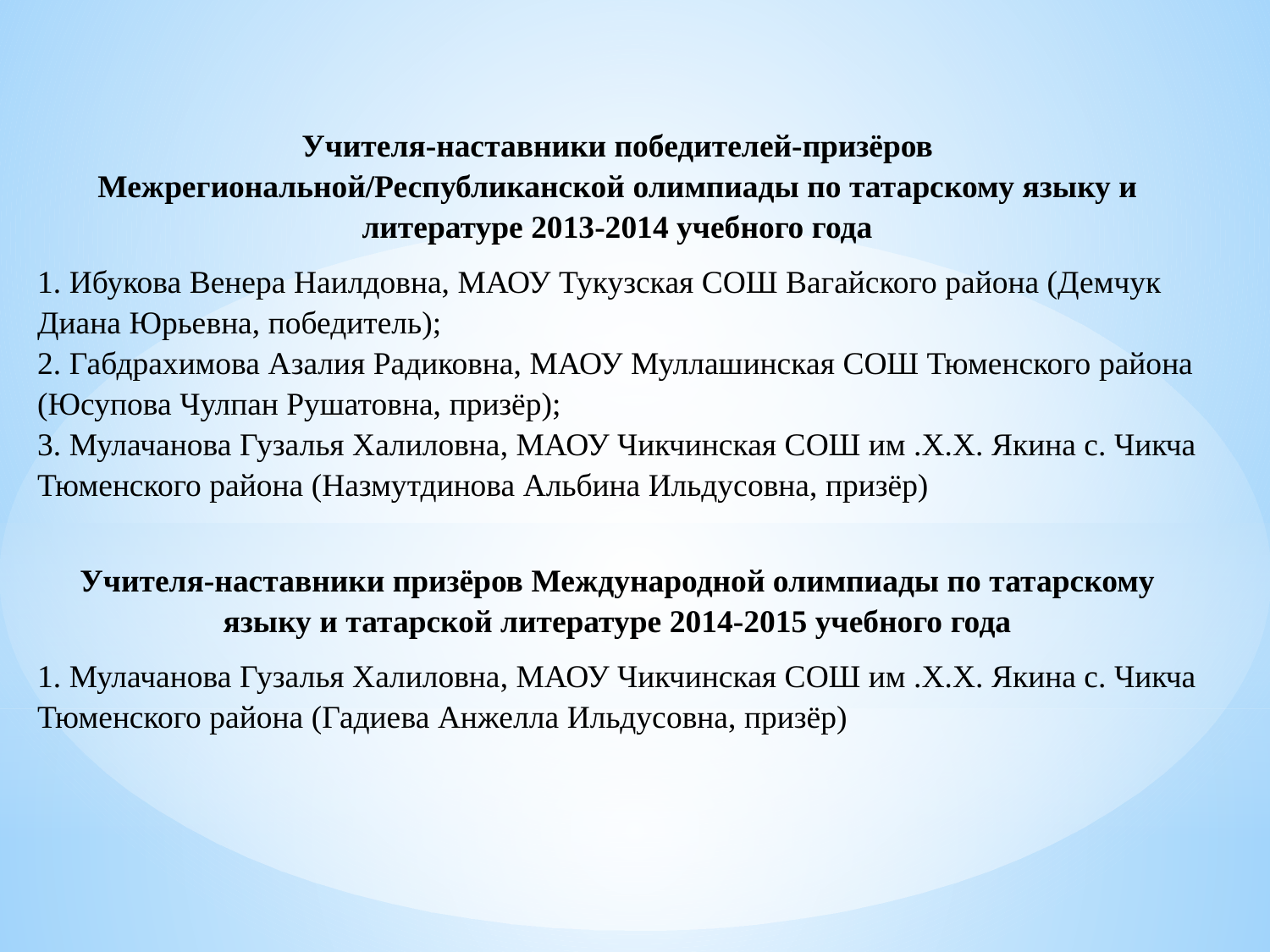

Учителя-наставники победителей-призёров Межрегиональной/Республиканской олимпиады по татарскому языку и литературе 2013-2014 учебного года
1. Ибукова Венера Наилдовна, МАОУ Тукузская СОШ Вагайского района (Демчук Диана Юрьевна, победитель);
2. Габдрахимова Азалия Радиковна, МАОУ Муллашинская СОШ Тюменского района (Юсупова Чулпан Рушатовна, призёр);
3. Мулачанова Гузалья Халиловна, МАОУ Чикчинская СОШ им .Х.Х. Якина с. Чикча Тюменского района (Назмутдинова Альбина Ильдусовна, призёр)

Учителя-наставники призёров Международной олимпиады по татарскому языку и татарской литературе 2014-2015 учебного года
1. Мулачанова Гузалья Халиловна, МАОУ Чикчинская СОШ им .Х.Х. Якина с. Чикча Тюменского района (Гадиева Анжелла Ильдусовна, призёр)